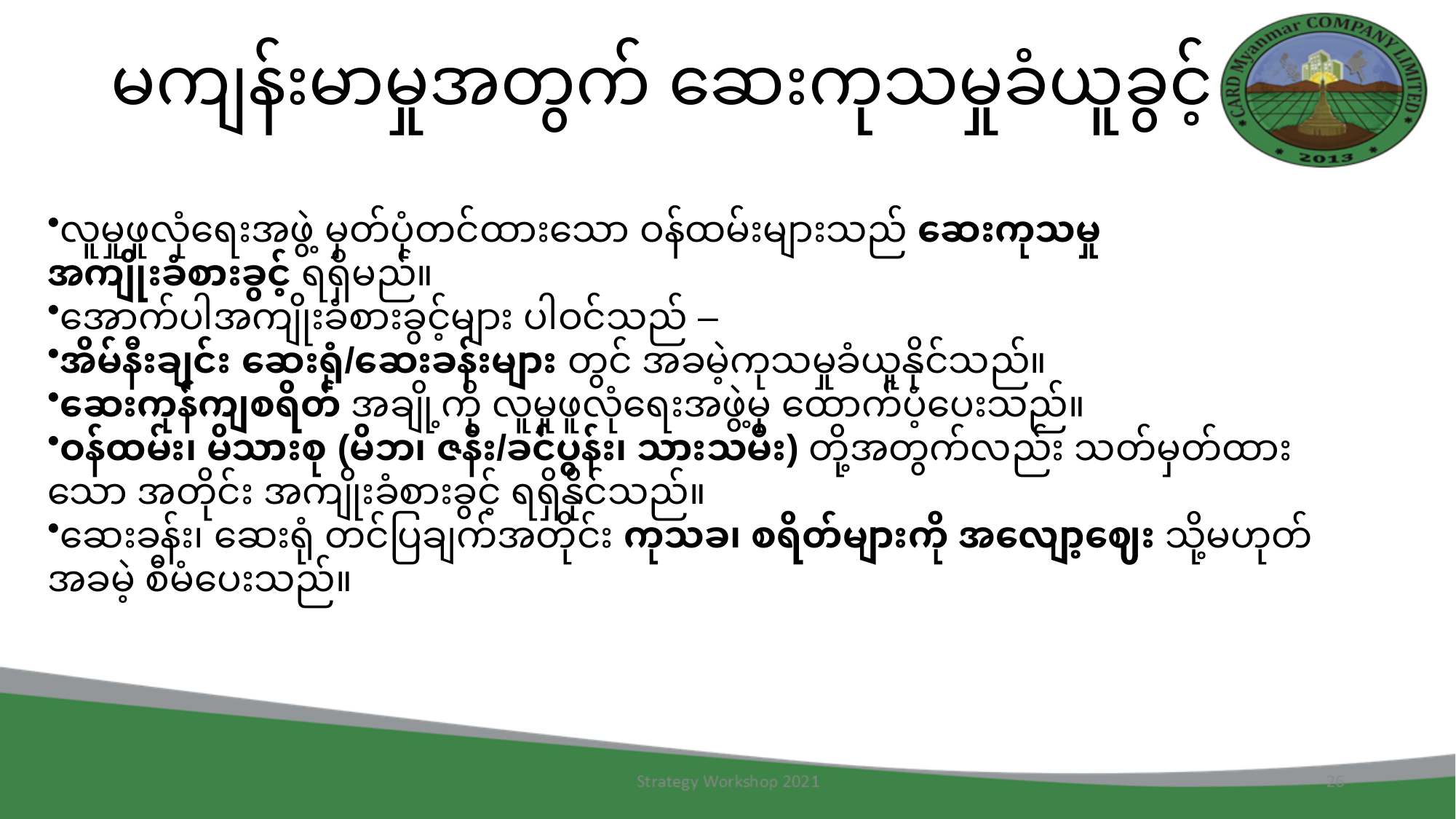

# မကျန်းမာမှုအတွက် ဆေးကုသမှုခံယူခွင့်
လူမှုဖူလုံရေးအဖွဲ့ မှတ်ပုံတင်ထားသော ဝန်ထမ်းများသည် ဆေးကုသမှုအကျိုးခံစားခွင့် ရရှိမည်။
အောက်ပါအကျိုးခံစားခွင့်များ ပါဝင်သည် –
အိမ်နီးချင်း ဆေးရုံ/ဆေးခန်းများ တွင် အခမဲ့ကုသမှုခံယူနိုင်သည်။
ဆေးကုန်ကျစရိတ် အချို့ကို လူမှုဖူလုံရေးအဖွဲ့မှ ထောက်ပံ့ပေးသည်။
ဝန်ထမ်း၊ မိသားစု (မိဘ၊ ဇနီး/ခင်ပွန်း၊ သားသမီး) တို့အတွက်လည်း သတ်မှတ်ထားသော အတိုင်း အကျိုးခံစားခွင့် ရရှိနိုင်သည်။
ဆေးခန်း၊ ဆေးရုံ တင်ပြချက်အတိုင်း ကုသခ၊ စရိတ်များကို အလျော့ဈေး သို့မဟုတ် အခမဲ့ စီမံပေးသည်။